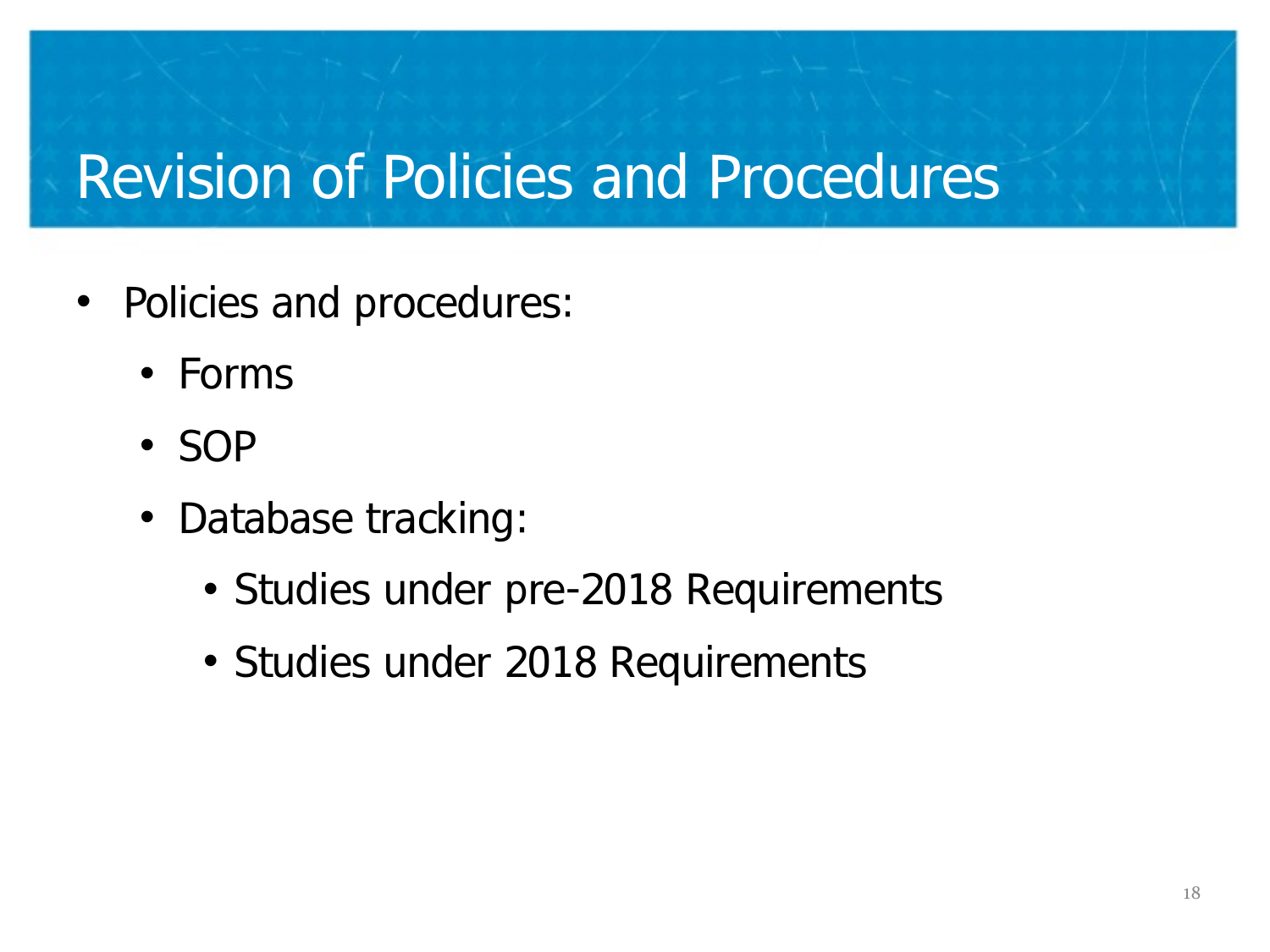

# Revision of Policies and Procedures
Policies and procedures:
Forms
SOP
Database tracking:
Studies under pre-2018 Requirements
Studies under 2018 Requirements